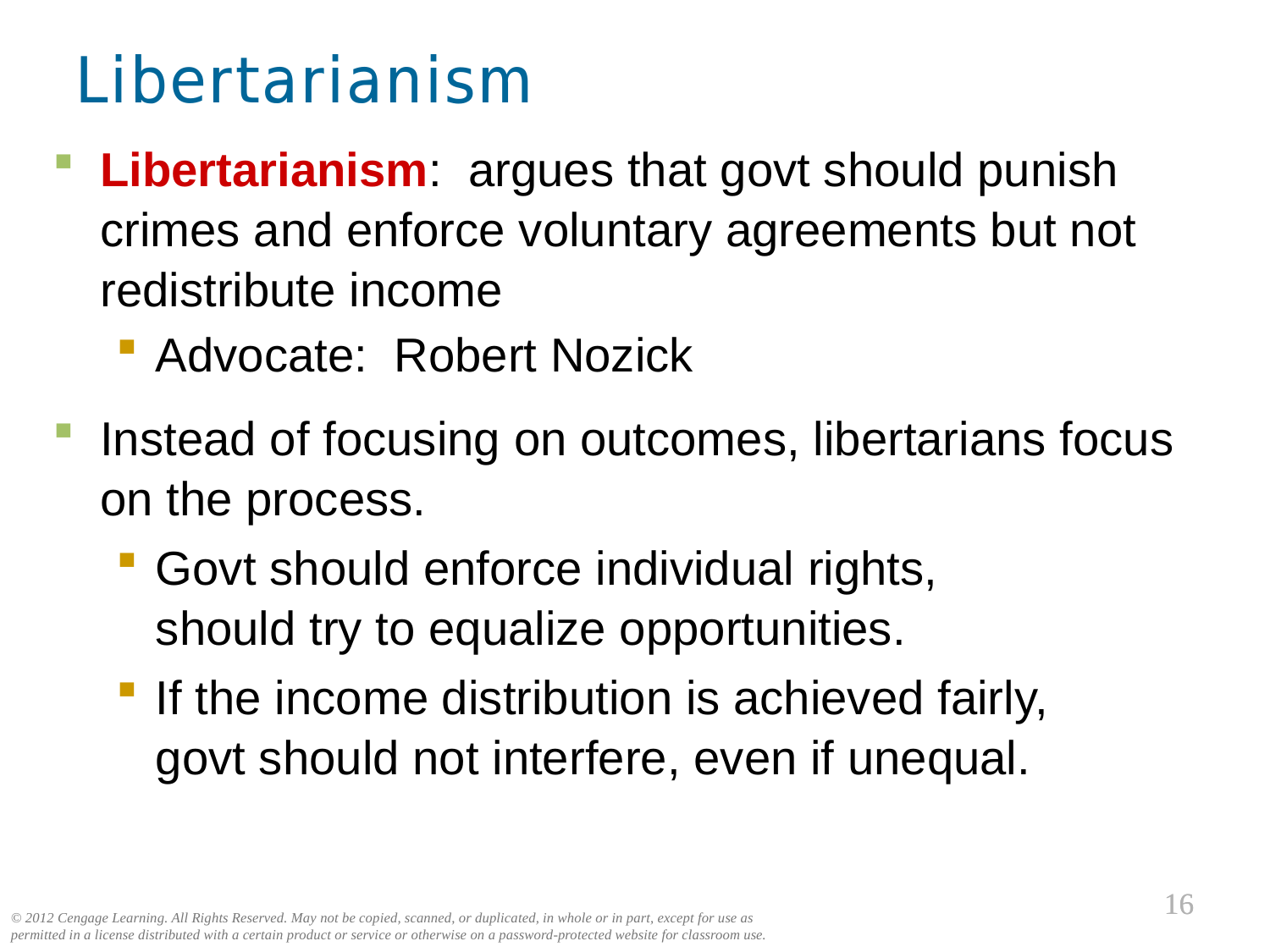

Libertarianism
0
Libertarianism:  argues that govt should punish crimes and enforce voluntary agreements but not redistribute income
Advocate:  Robert Nozick
Instead of focusing on outcomes, libertarians focus on the process.
Govt should enforce individual rights,
should try to equalize opportunities.
If the income distribution is achieved fairly,
govt should not interfere, even if unequal.